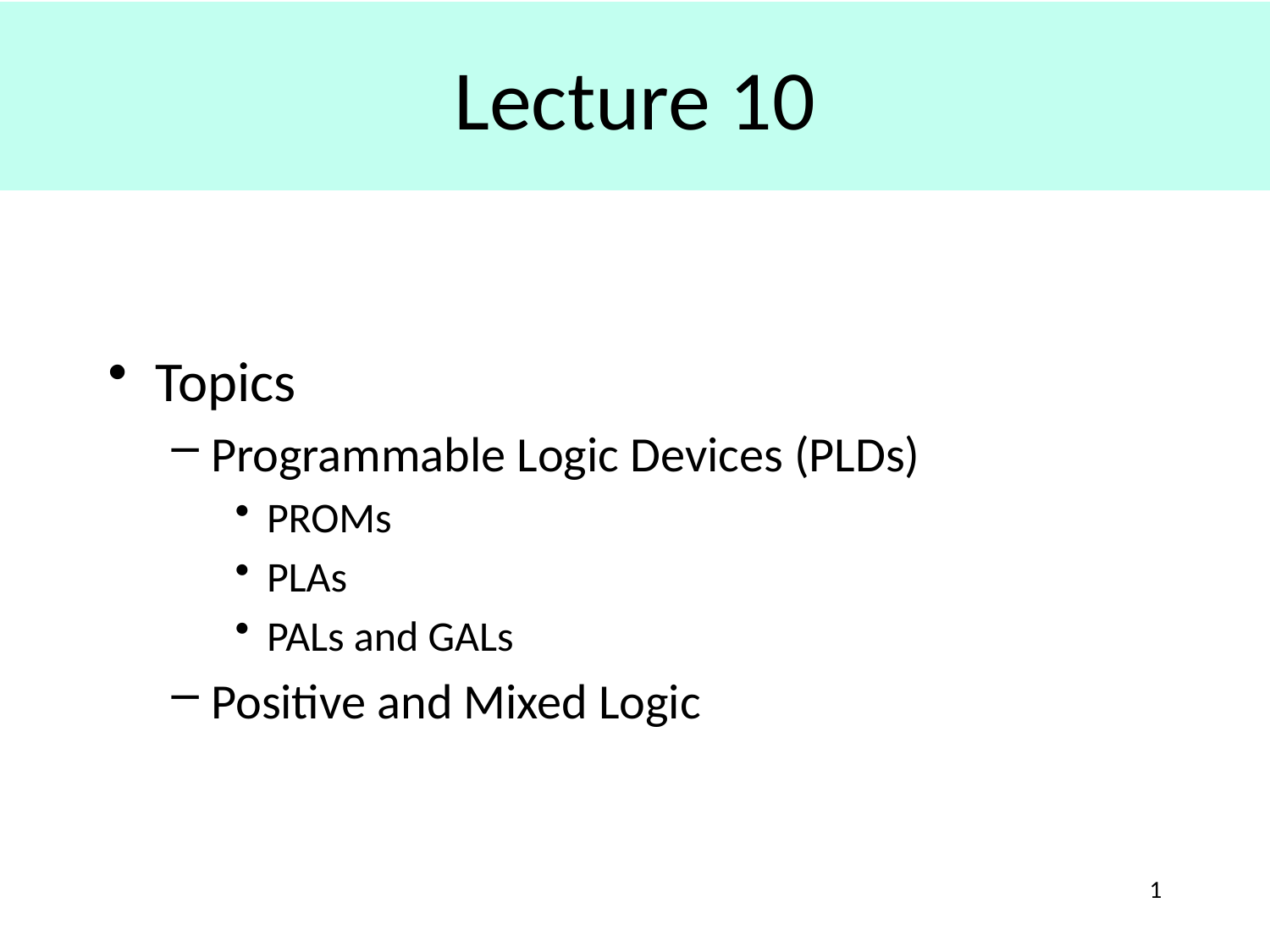

# Lecture 10
Topics
Programmable Logic Devices (PLDs)
PROMs
PLAs
PALs and GALs
Positive and Mixed Logic
1